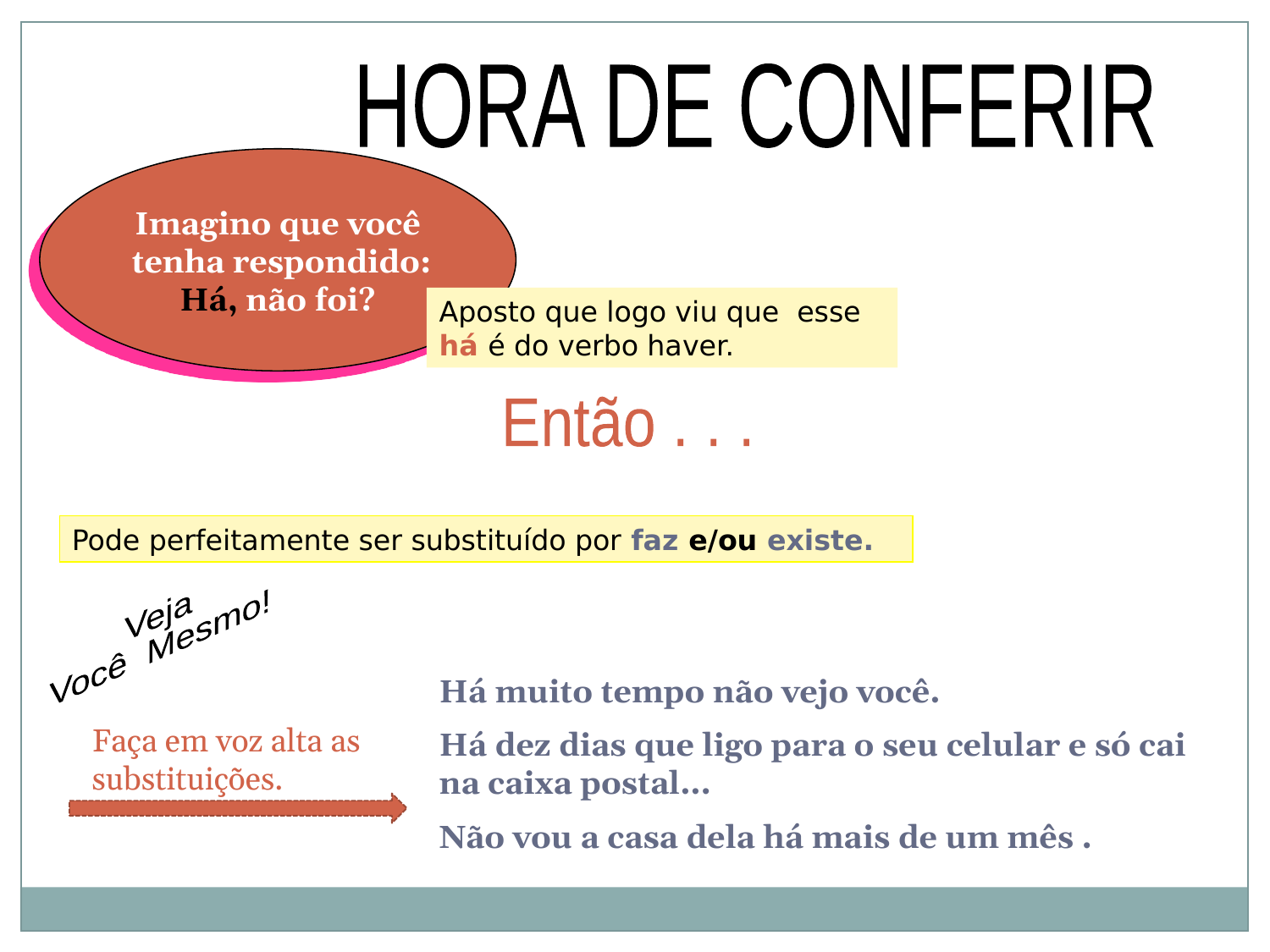

HORA DE CONFERIR
Imagino que você
 tenha respondido:
Há, não foi?
Aposto que logo viu que  esse há é do verbo haver.
Então . . .
Pode perfeitamente ser substituído por faz e/ou existe.
Veja
Você  Mesmo!
Há muito tempo não vejo você.
Há dez dias que ligo para o seu celular e só cai na caixa postal...
Não vou a casa dela há mais de um mês .
Faça em voz alta as substituições.